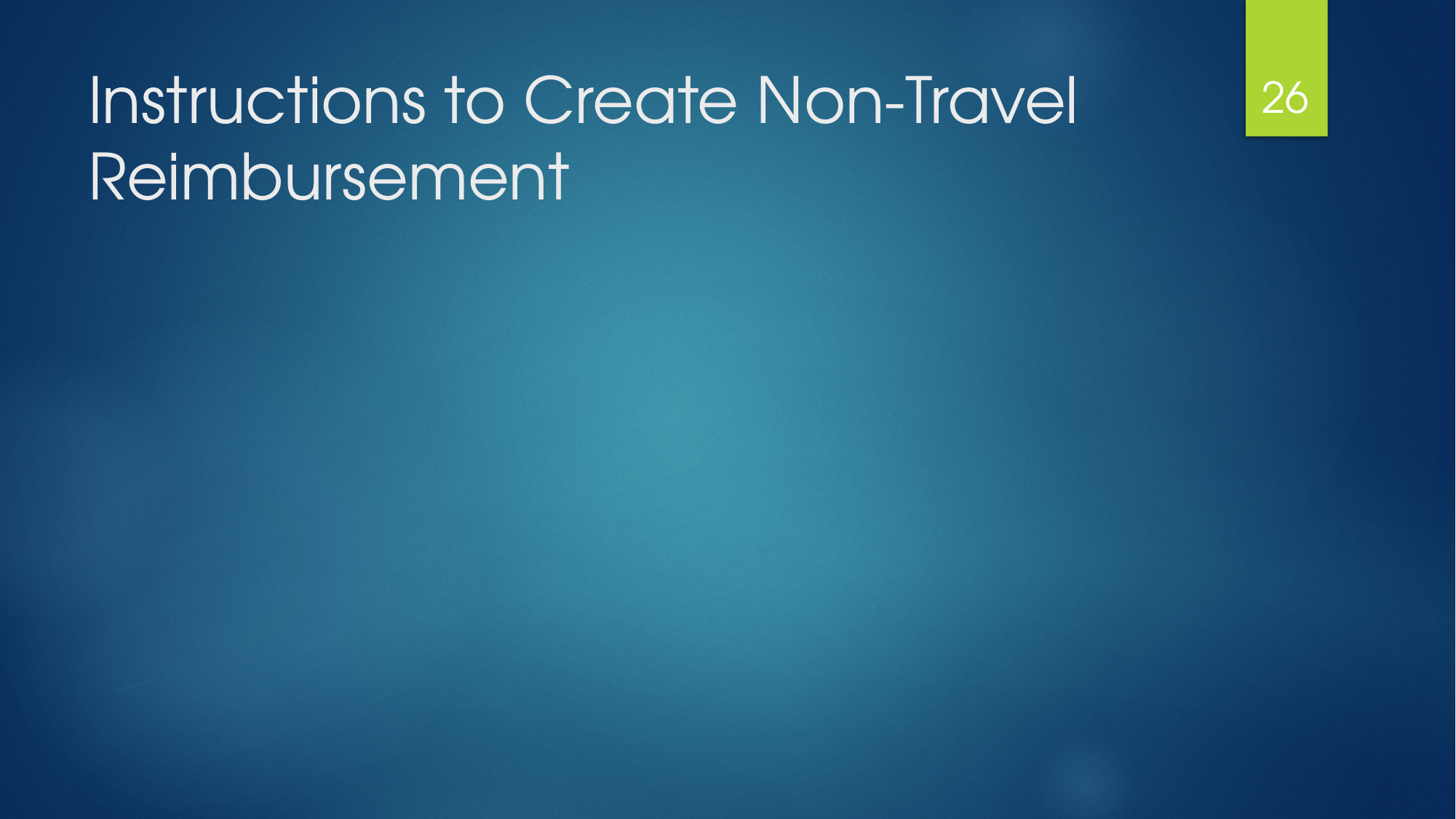

26
# Instructions to Create Non-Travel Reimbursement